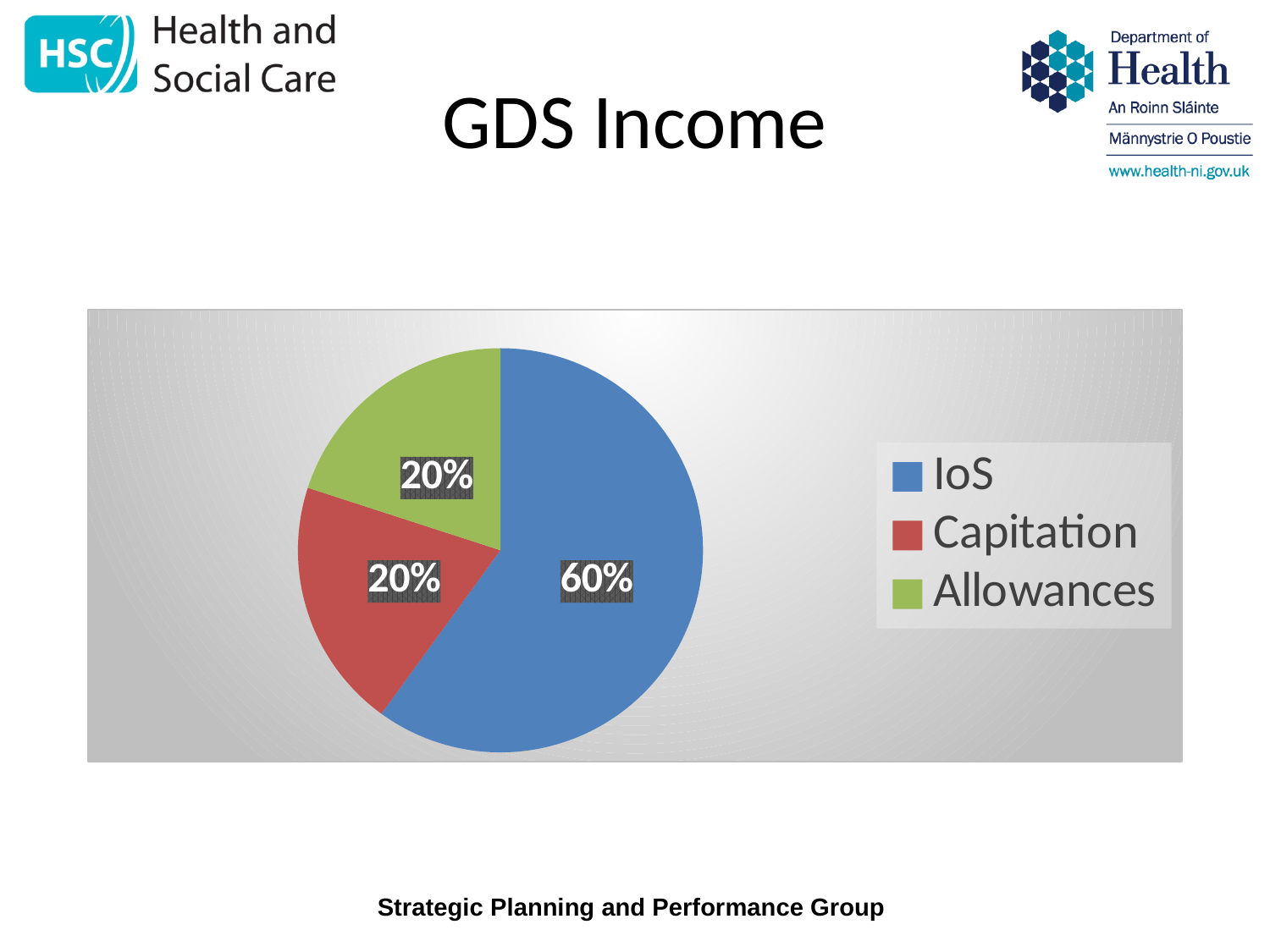

# GDS Income

### Chart

| Category |  |
|---|---|
| IoS | 0.6 |
| Capitation | 0.2 |
| Allowances | 0.2 |